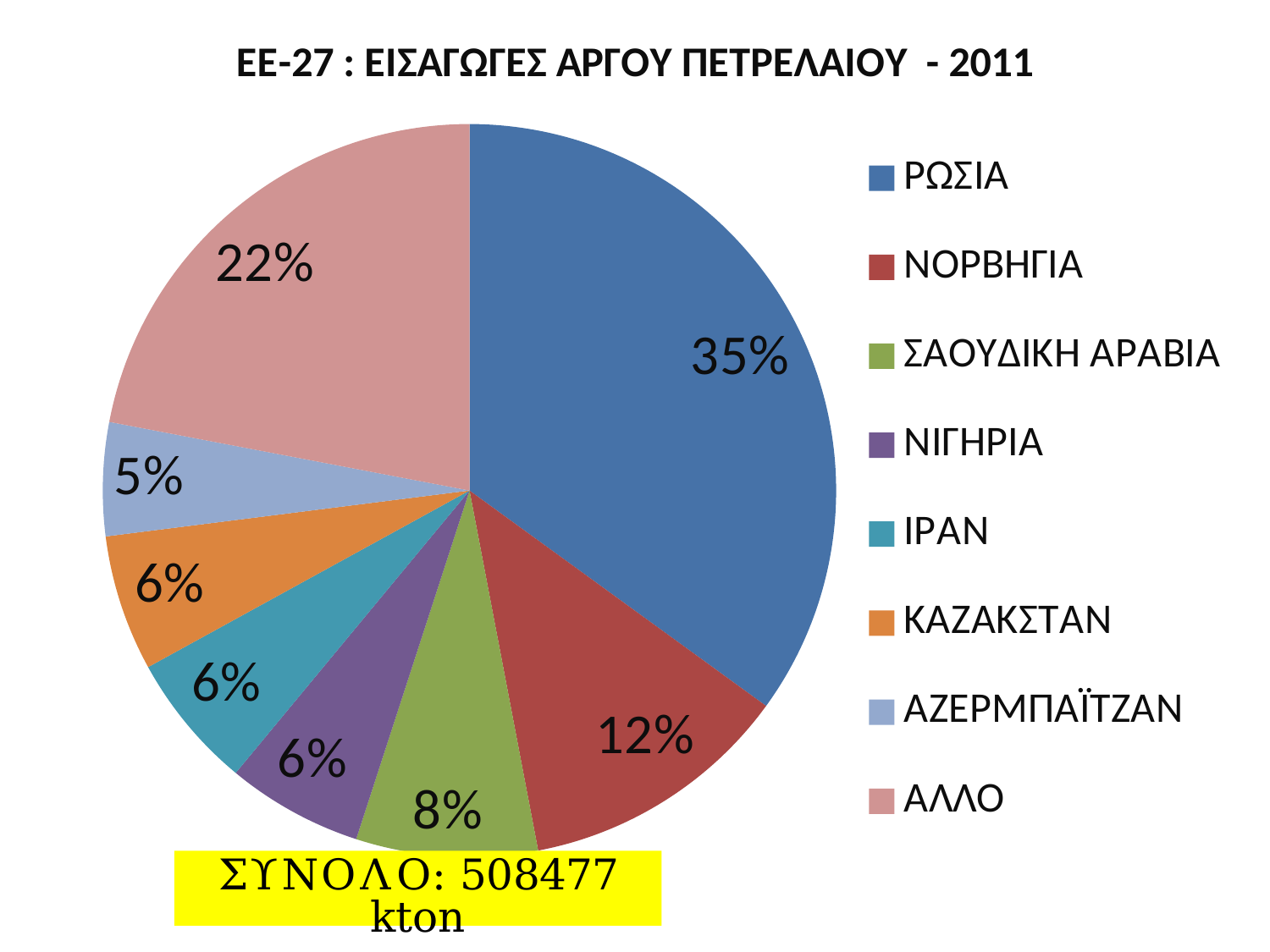

### Chart: ΕΕ-27 : ΕΙΣΑΓΩΓΕΣ ΑΡΓΟΥ ΠΕΤΡΕΛΑΙΟΥ  - 2011

| Category |  |
|---|---|
| ΡΩΣΙΑ | 0.35 |
| ΝΟΡΒΗΓΙΑ | 0.12 |
| ΣΑΟΥΔΙΚΗ ΑΡΑΒΙΑ | 0.08 |
| ΝΙΓΗΡΙΑ | 0.06 |
| ΙΡΑΝ | 0.06 |
| ΚΑΖΑΚΣΤΑΝ | 0.06 |
| ΑΖΕΡΜΠΑΪΤΖΑΝ | 0.05 |
| ΑΛΛΟ | 0.22 |
#